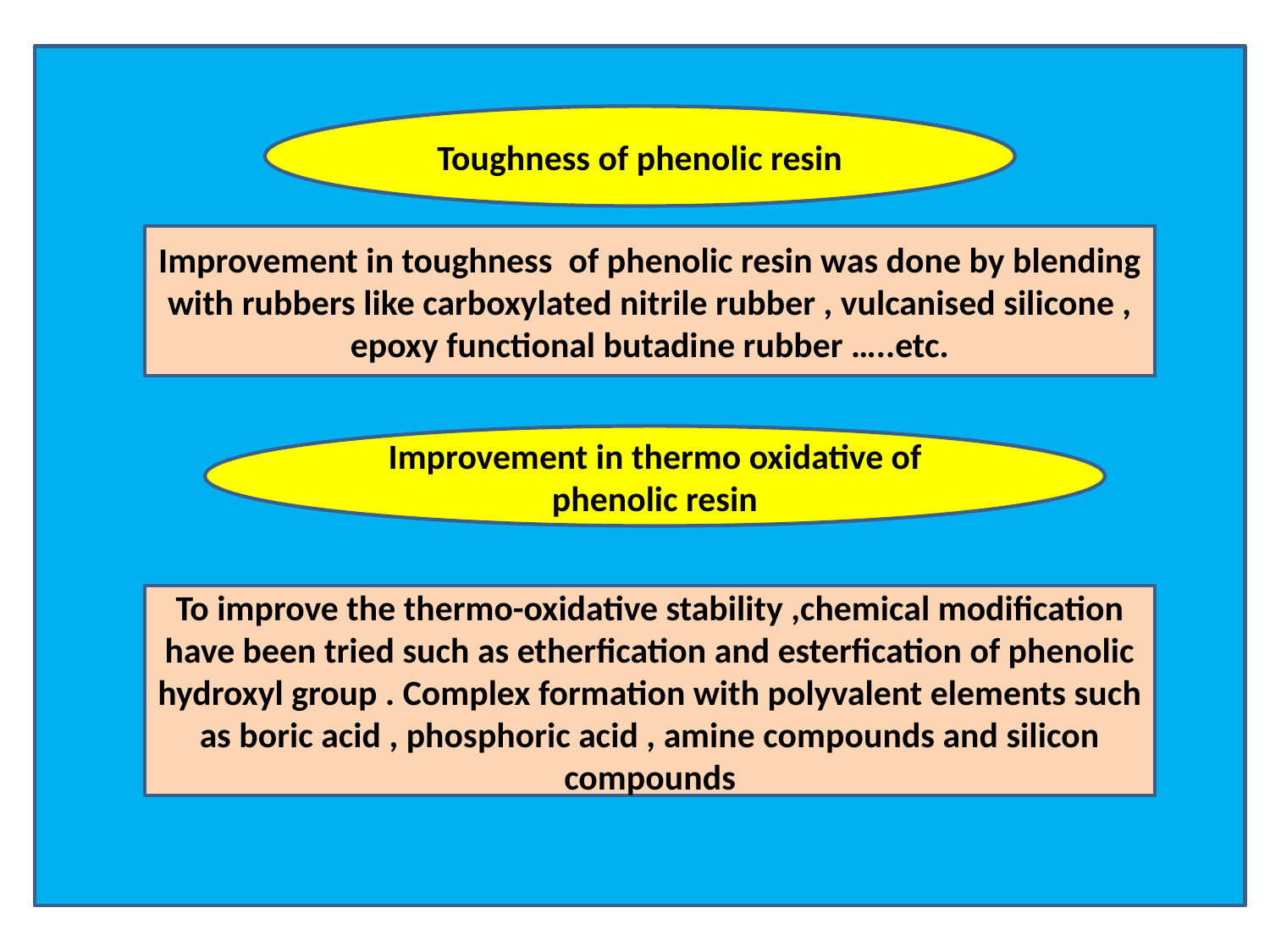

Toughness of phenolic resin
Improvement in toughness  of phenolic resin was done by blending with rubbers like carboxylated nitrile rubber , vulcanised silicone , epoxy functional butadine rubber …..etc.
Improvement in thermo oxidative of phenolic resin
To improve the thermo-oxidative stability ,chemical modification have been tried such as etherfication and esterfication of phenolic hydroxyl group . Complex formation with polyvalent elements such as boric acid , phosphoric acid , amine compounds and silicon compounds